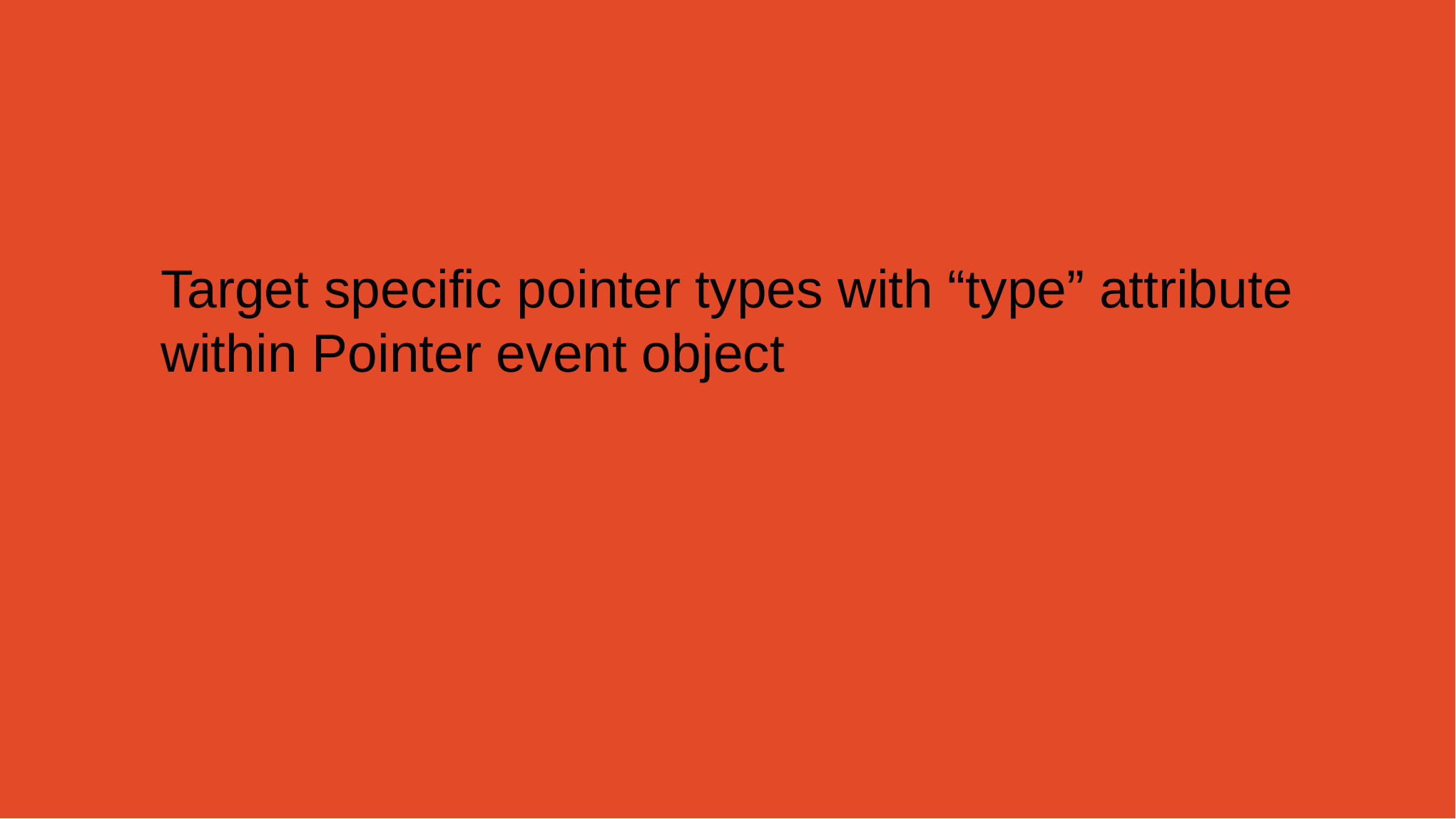

# Target specific pointer types with “type” attribute within Pointer event object